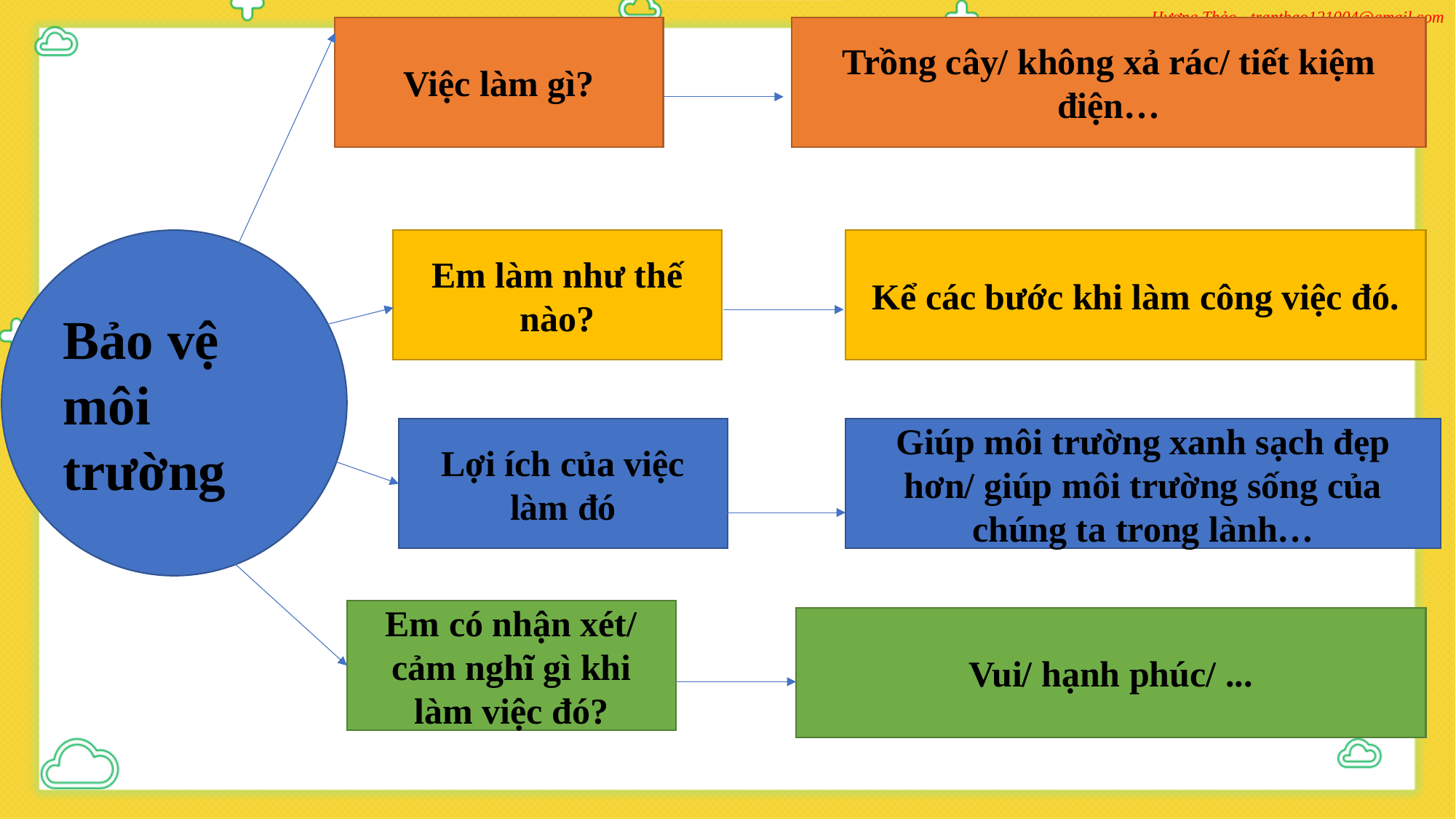

Việc làm gì?
Trồng cây/ không xả rác/ tiết kiệm điện…
Bảo vệ
môi trường
Em làm như thế nào?
Kể các bước khi làm công việc đó.
Lợi ích của việc làm đó
Giúp môi trường xanh sạch đẹp hơn/ giúp môi trường sống của chúng ta trong lành…
Em có nhận xét/ cảm nghĩ gì khi làm việc đó?
Vui/ hạnh phúc/ ...